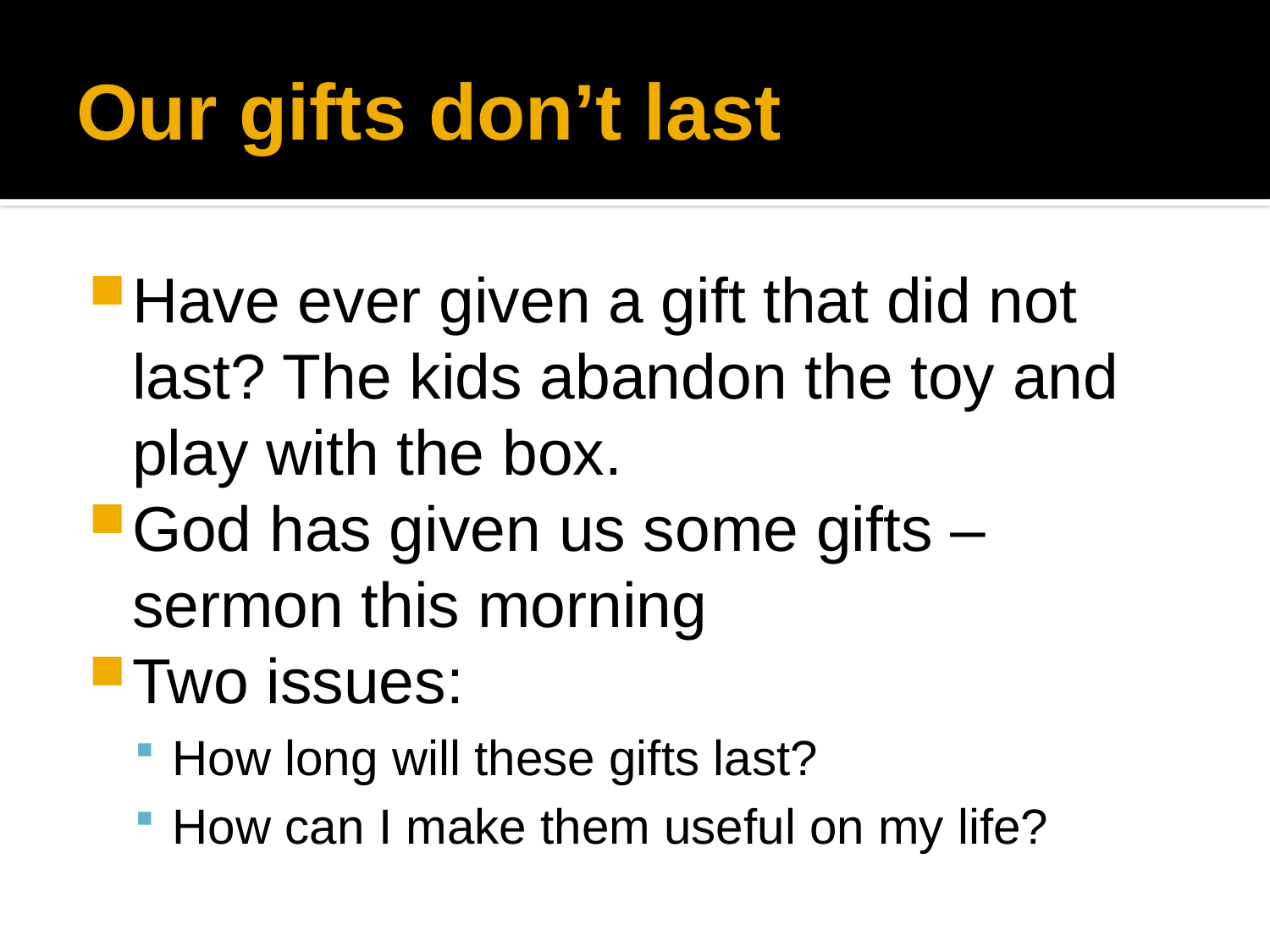

# Our gifts don’t last
Have ever given a gift that did not last? The kids abandon the toy and play with the box.
God has given us some gifts – sermon this morning
Two issues:
How long will these gifts last?
How can I make them useful on my life?